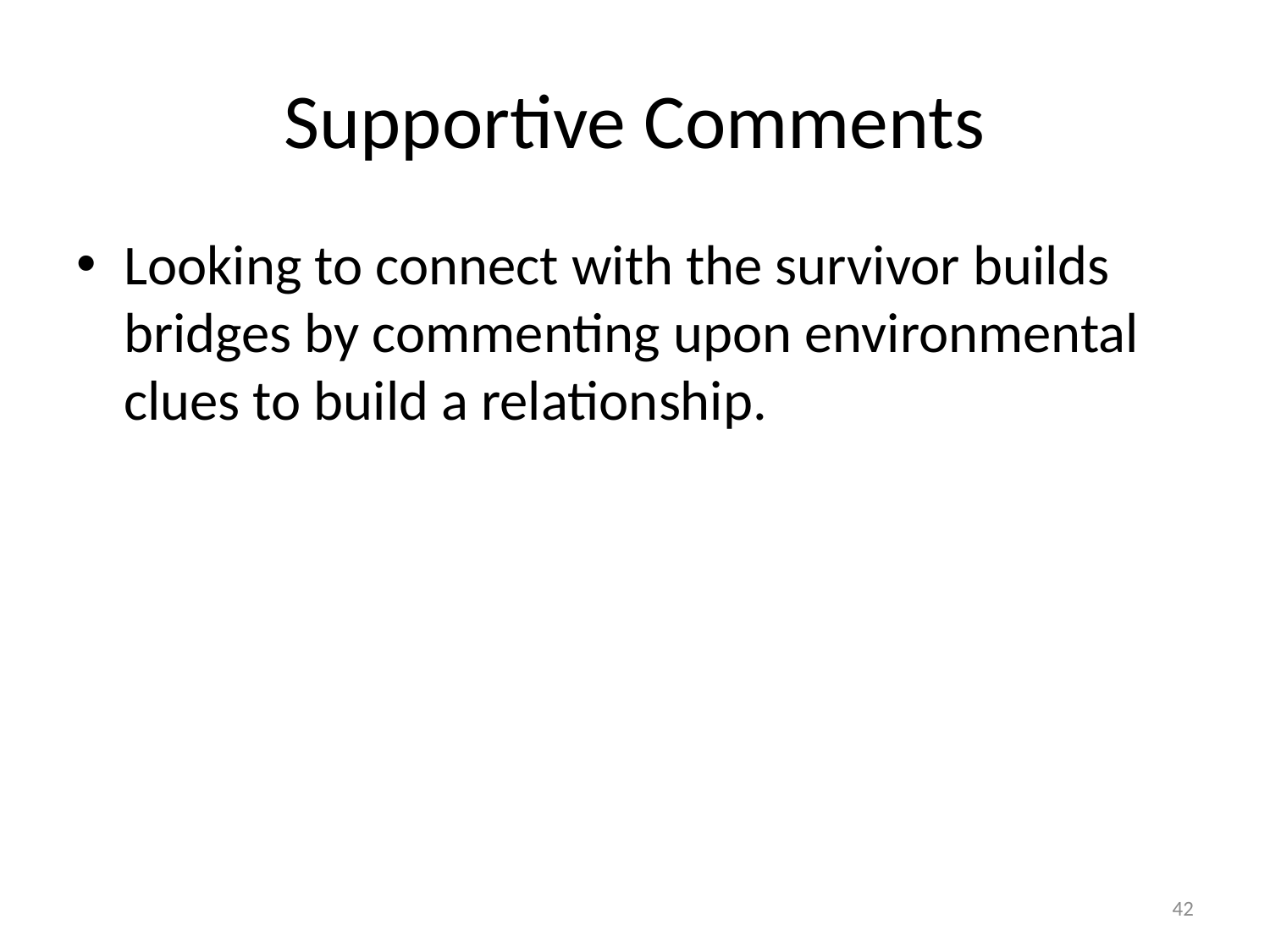

# Supportive Comments
Looking to connect with the survivor builds bridges by commenting upon environmental clues to build a relationship.
42